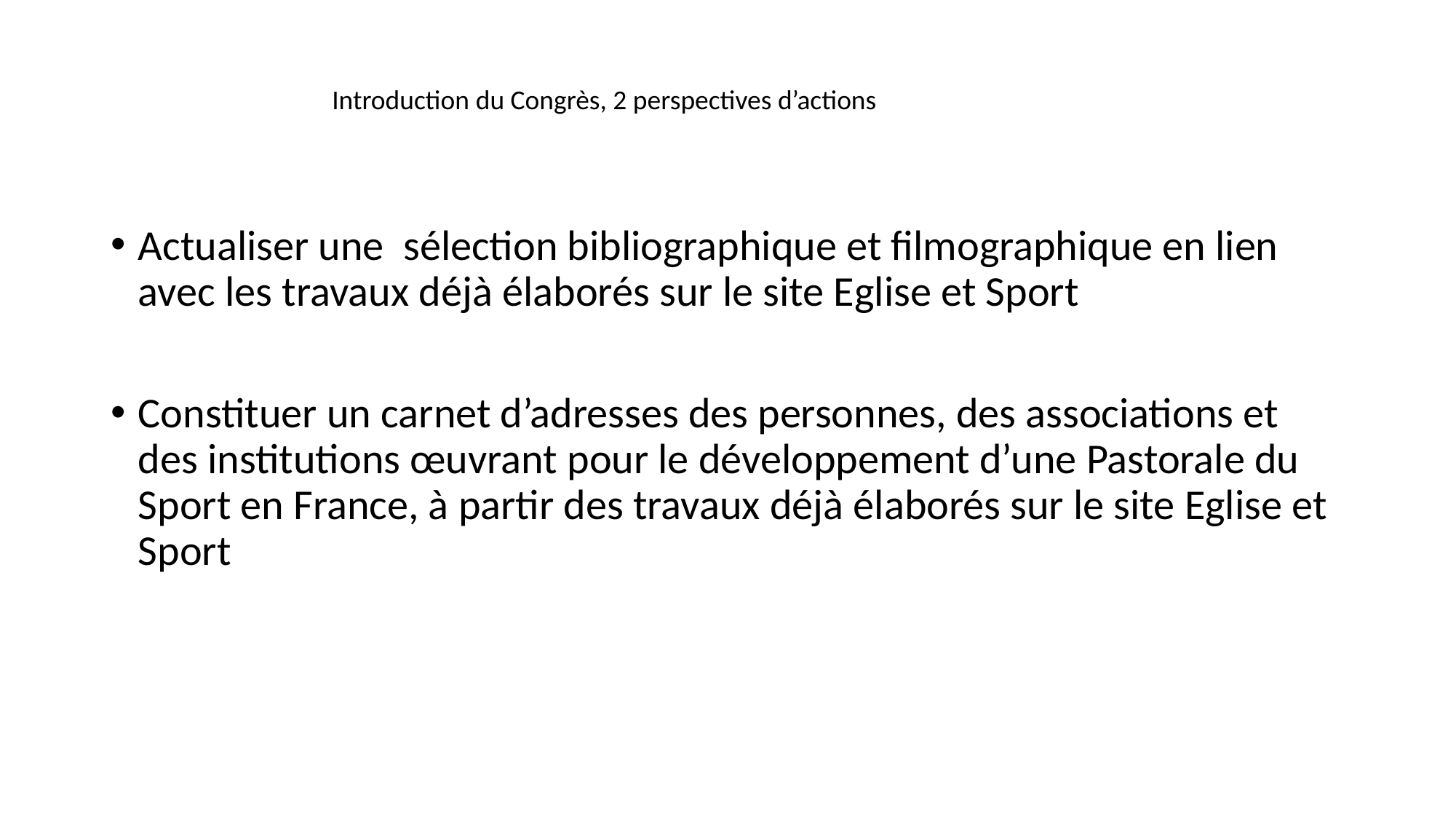

Introduction du Congrès, 2 perspectives d’actions
Actualiser une  sélection bibliographique et filmographique en lien avec les travaux déjà élaborés sur le site Eglise et Sport

Constituer un carnet d’adresses des personnes, des associations et des institutions œuvrant pour le développement d’une Pastorale du Sport en France, à partir des travaux déjà élaborés sur le site Eglise et Sport